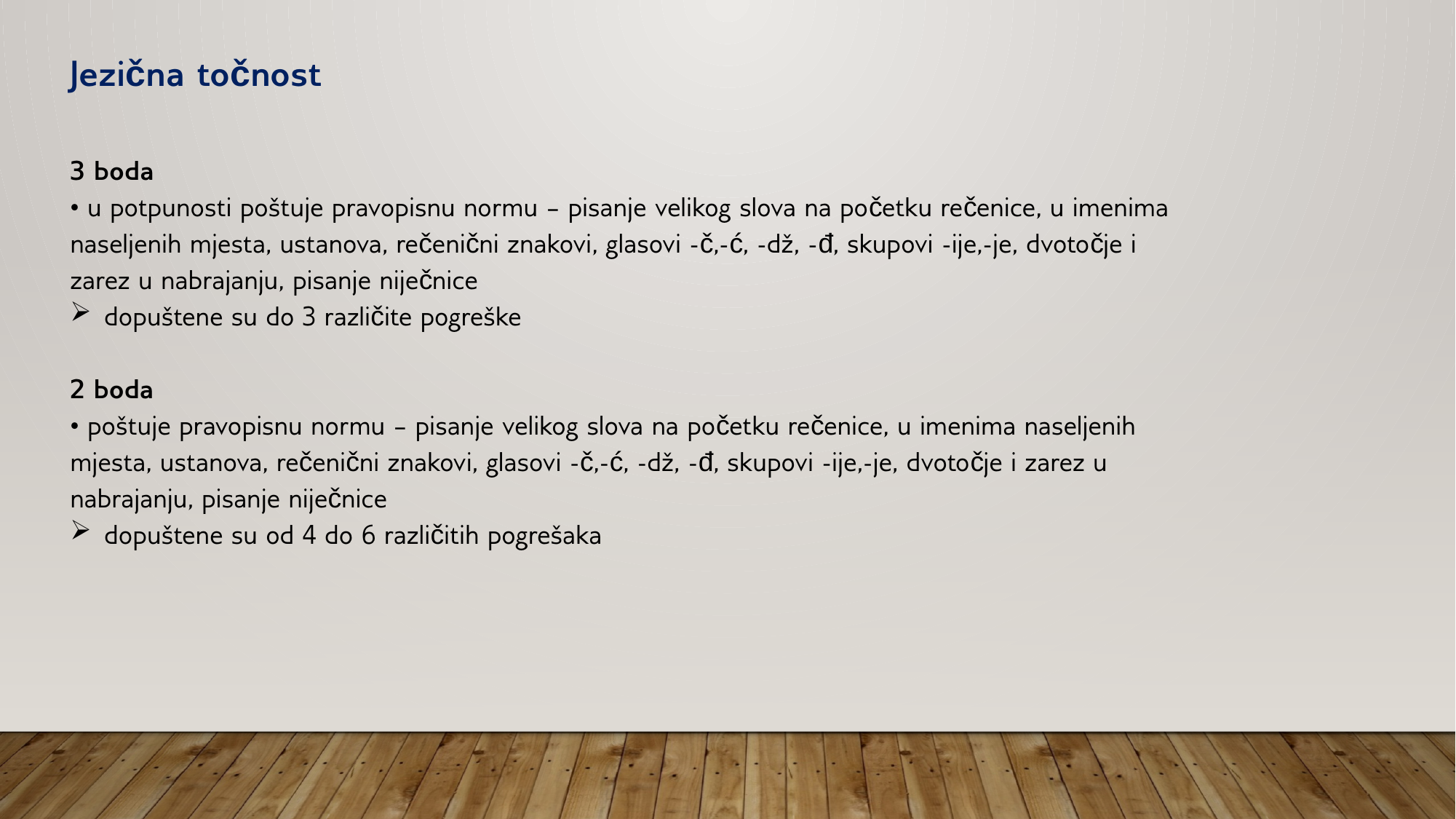

Jezična točnost

3 boda
• u potpunosti poštuje pravopisnu normu – pisanje velikog slova na početku rečenice, u imenima naseljenih mjesta, ustanova, rečenični znakovi, glasovi -č,-ć, -dž, -đ, skupovi -ije,-je, dvotočje i zarez u nabrajanju, pisanje niječnice
dopuštene su do 3 različite pogreške

2 boda
• poštuje pravopisnu normu – pisanje velikog slova na početku rečenice, u imenima naseljenih mjesta, ustanova, rečenični znakovi, glasovi -č,-ć, -dž, -đ, skupovi -ije,-je, dvotočje i zarez u nabrajanju, pisanje niječnice
dopuštene su od 4 do 6 različitih pogrešaka